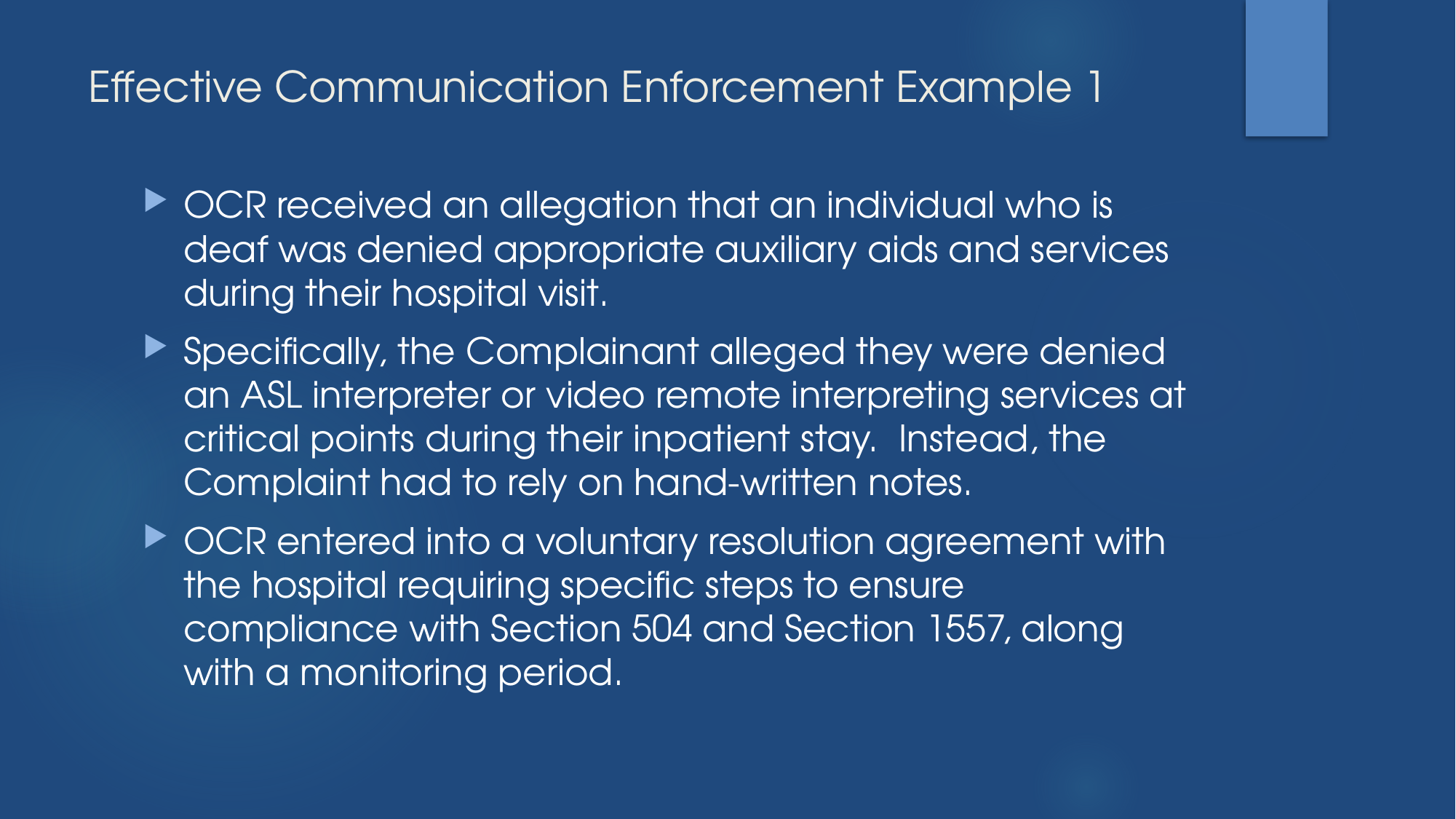

# Effective Communication Enforcement Example 1
OCR received an allegation that an individual who is deaf was denied appropriate auxiliary aids and services during their hospital visit.
Specifically, the Complainant alleged they were denied an ASL interpreter or video remote interpreting services at critical points during their inpatient stay.  Instead, the Complaint had to rely on hand-written notes.
OCR entered into a voluntary resolution agreement with the hospital requiring specific steps to ensure compliance with Section 504 and Section 1557, along with a monitoring period.